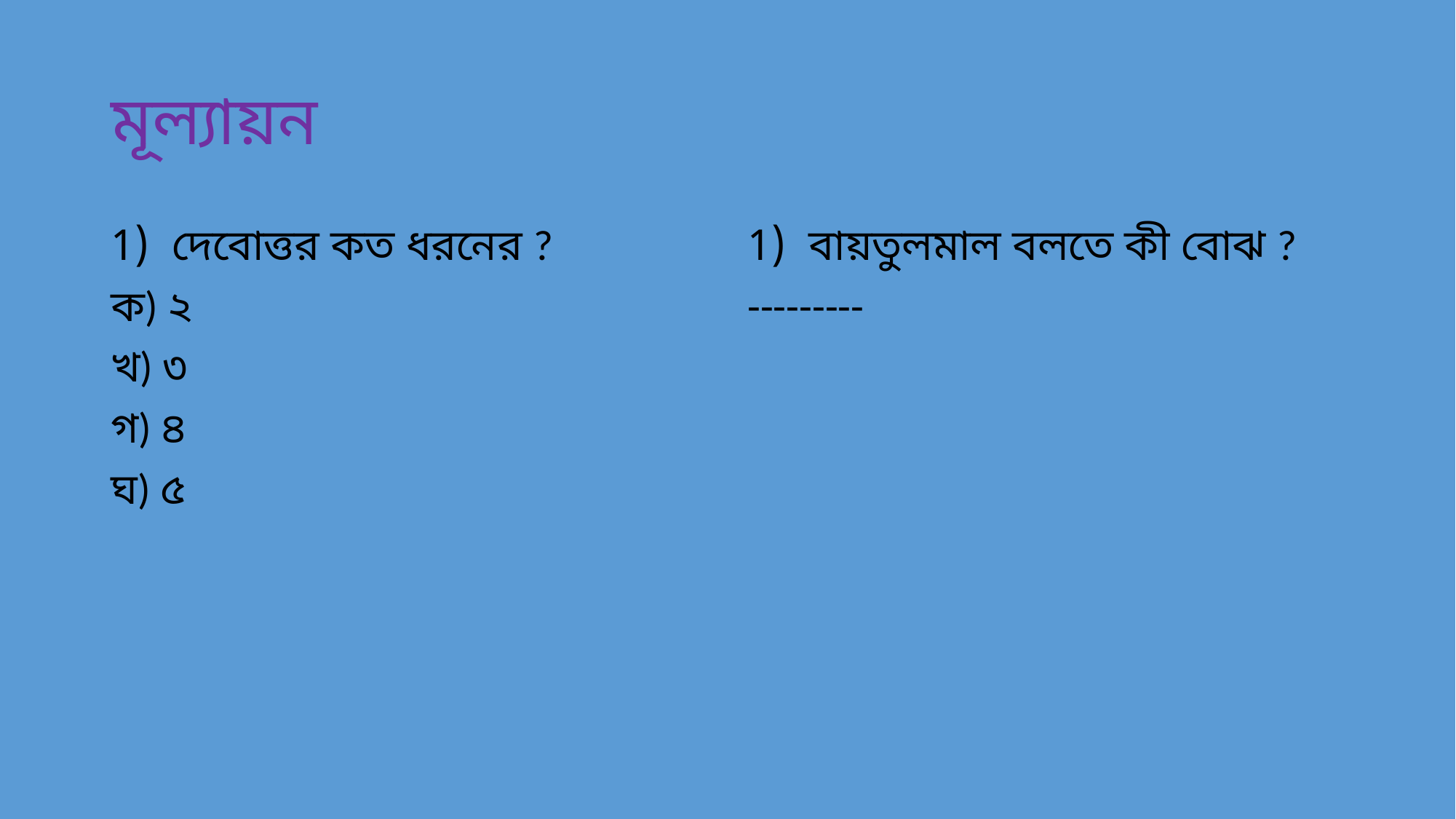

# মূল্যায়ন
দেবোত্তর কত ধরনের ?
ক) ২
খ) ৩
গ) ৪
ঘ) ৫
বায়তুলমাল বলতে কী বোঝ ?
---------